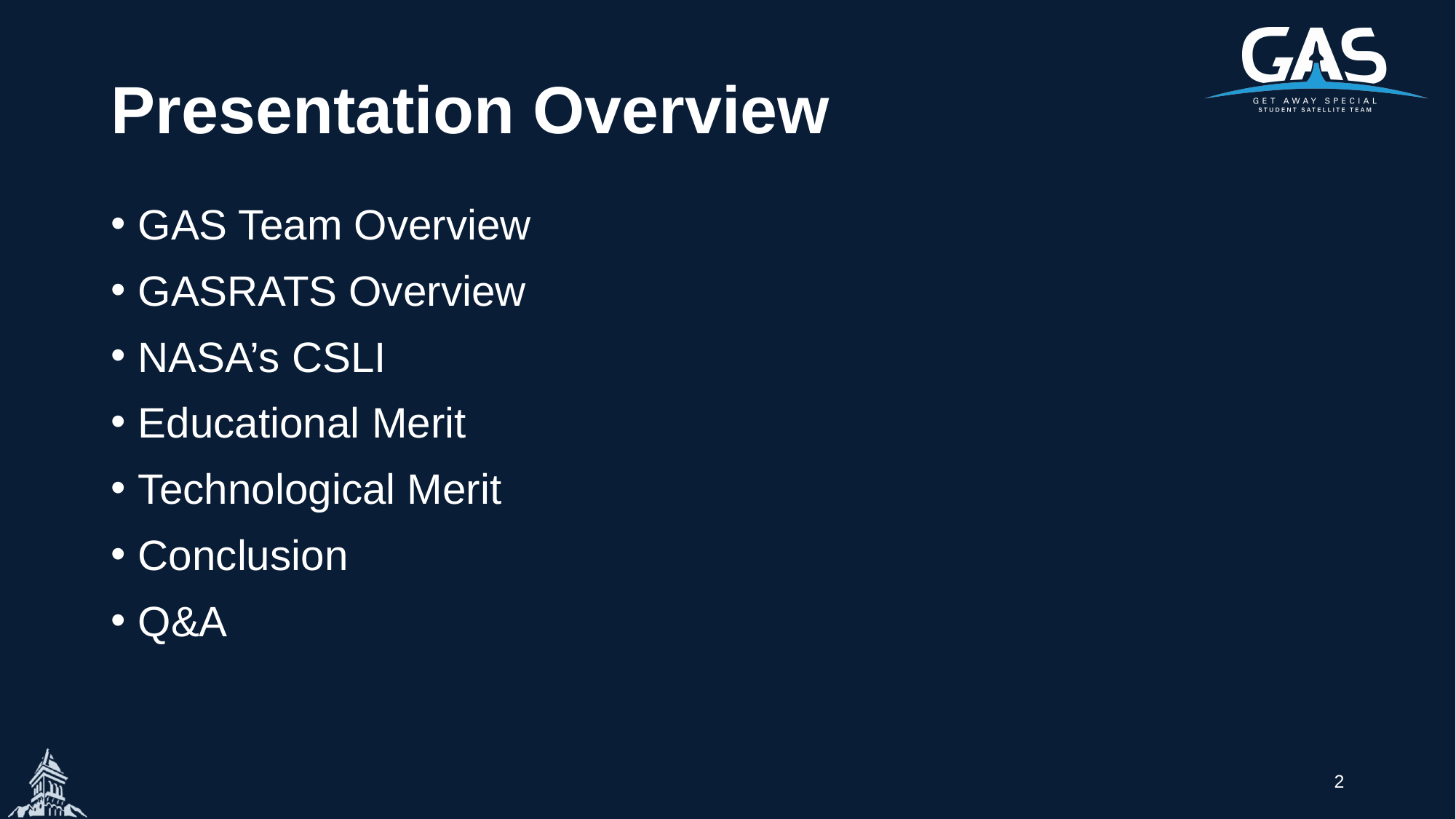

# Presentation Overview
GAS Team Overview
GASRATS Overview
NASA’s CSLI
Educational Merit
Technological Merit
Conclusion
Q&A
2